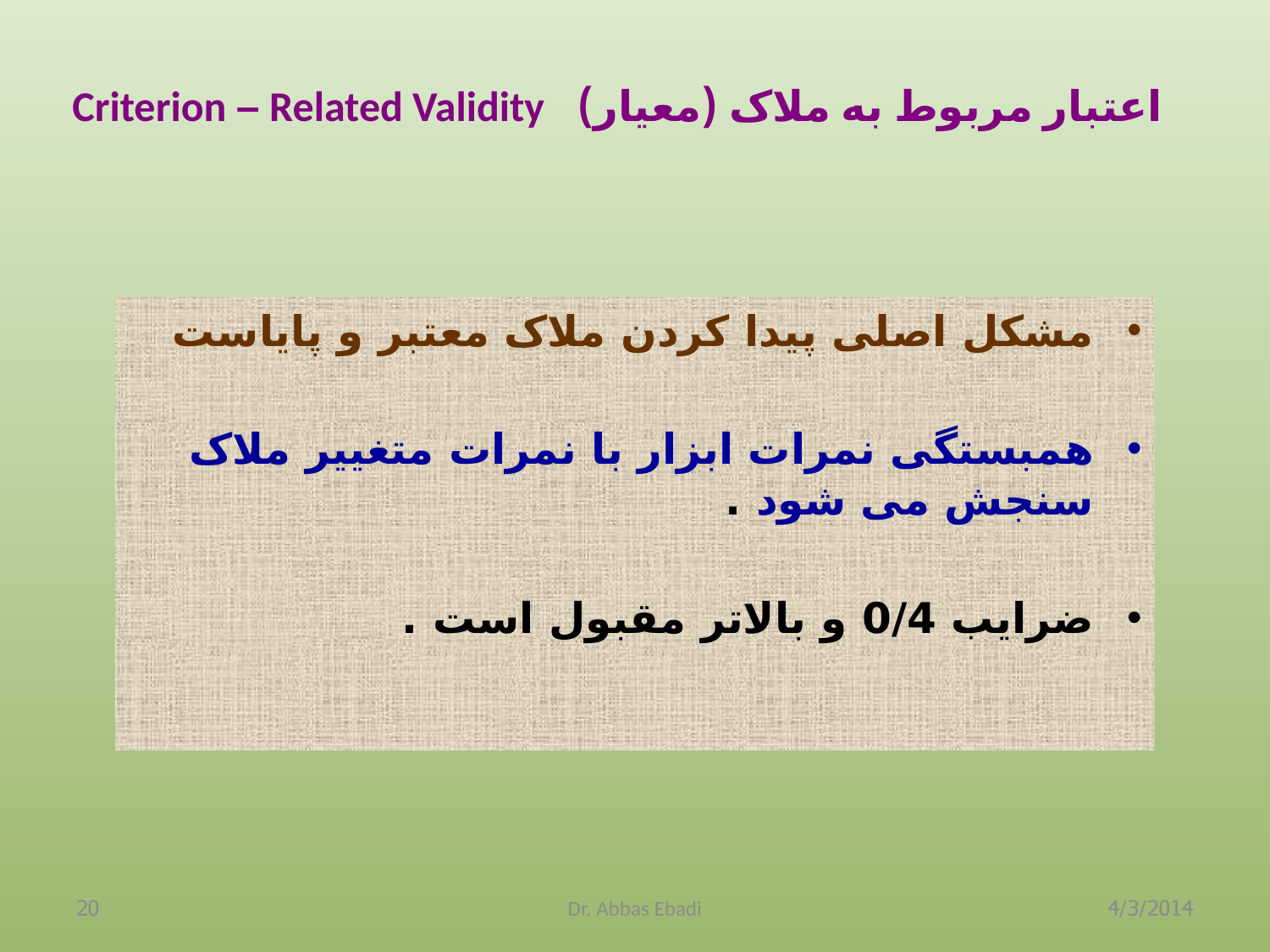

اعتبار مربوط به ملاک (معیار)   Criterion – Related Validity
مشکل اصلی پیدا کردن ملاک معتبر و پایاست

همبستگی نمرات ابزار با نمرات متغییر ملاک سنجش می شود .

ضرایب 0/4 و بالاتر مقبول است .

20
Dr. Abbas Ebadi
4/3/2014